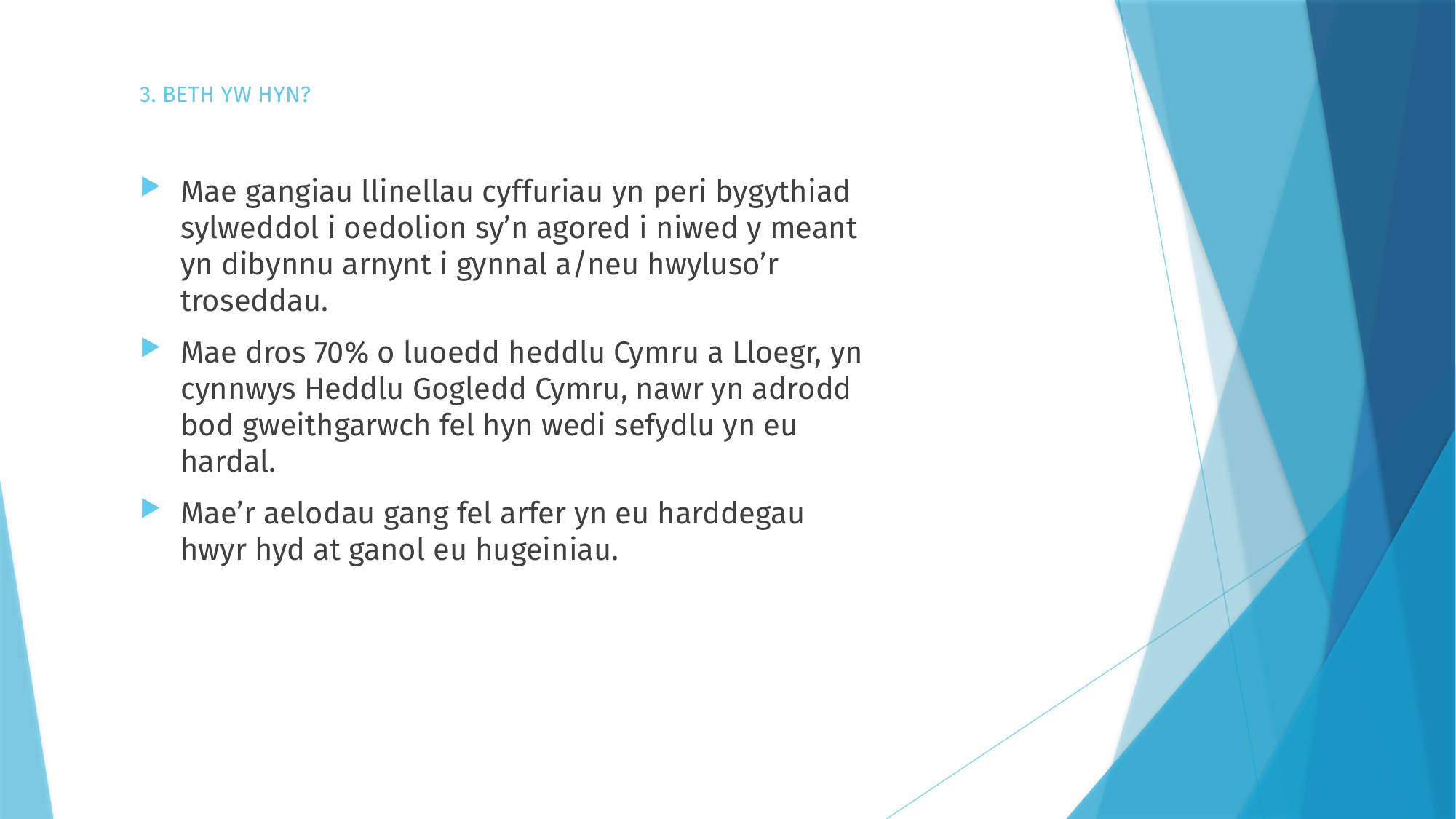

# 3. BETH YW HYN?
Mae gangiau llinellau cyffuriau yn peri bygythiad sylweddol i oedolion sy’n agored i niwed y meant yn dibynnu arnynt i gynnal a/neu hwyluso’r troseddau.
Mae dros 70% o luoedd heddlu Cymru a Lloegr, yn cynnwys Heddlu Gogledd Cymru, nawr yn adrodd bod gweithgarwch fel hyn wedi sefydlu yn eu hardal.
Mae’r aelodau gang fel arfer yn eu harddegau hwyr hyd at ganol eu hugeiniau.